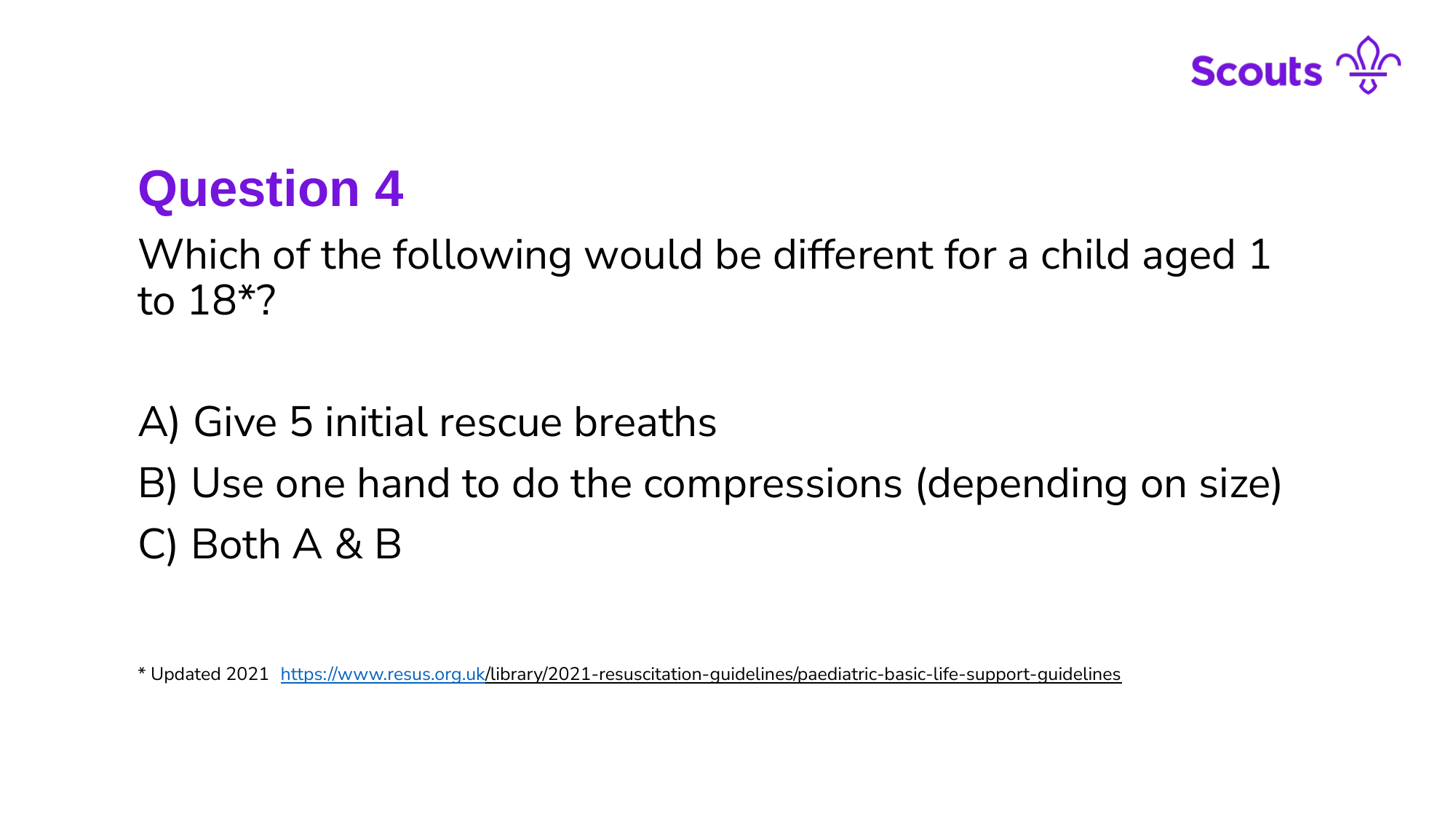

Question 4
Which of the following would be different for a child aged 1 to 18*?

A) Give 5 initial rescue breaths
B) Use one hand to do the compressions (depending on size)
C) Both A & B

* Updated 2021 https://www.resus.org.uk/library/2021-resuscitation-guidelines/paediatric-basic-life-support-guidelines